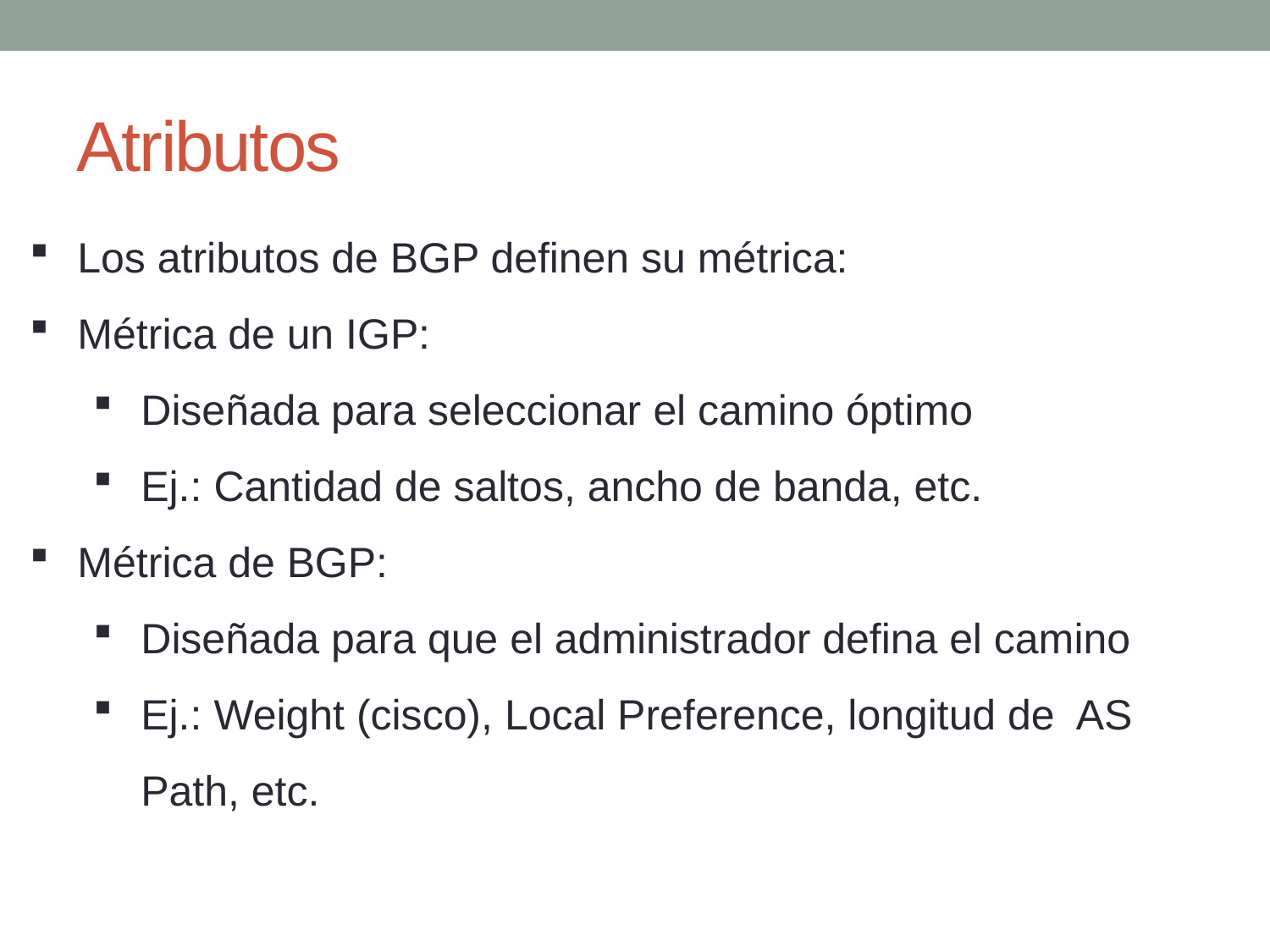

# Atributos
Los atributos de BGP definen su métrica:
Métrica de un IGP:
Diseñada para seleccionar el camino óptimo
Ej.: Cantidad de saltos, ancho de banda, etc.
Métrica de BGP:
Diseñada para que el administrador defina el camino
Ej.: Weight (cisco), Local Preference, longitud de  AS Path, etc.
6